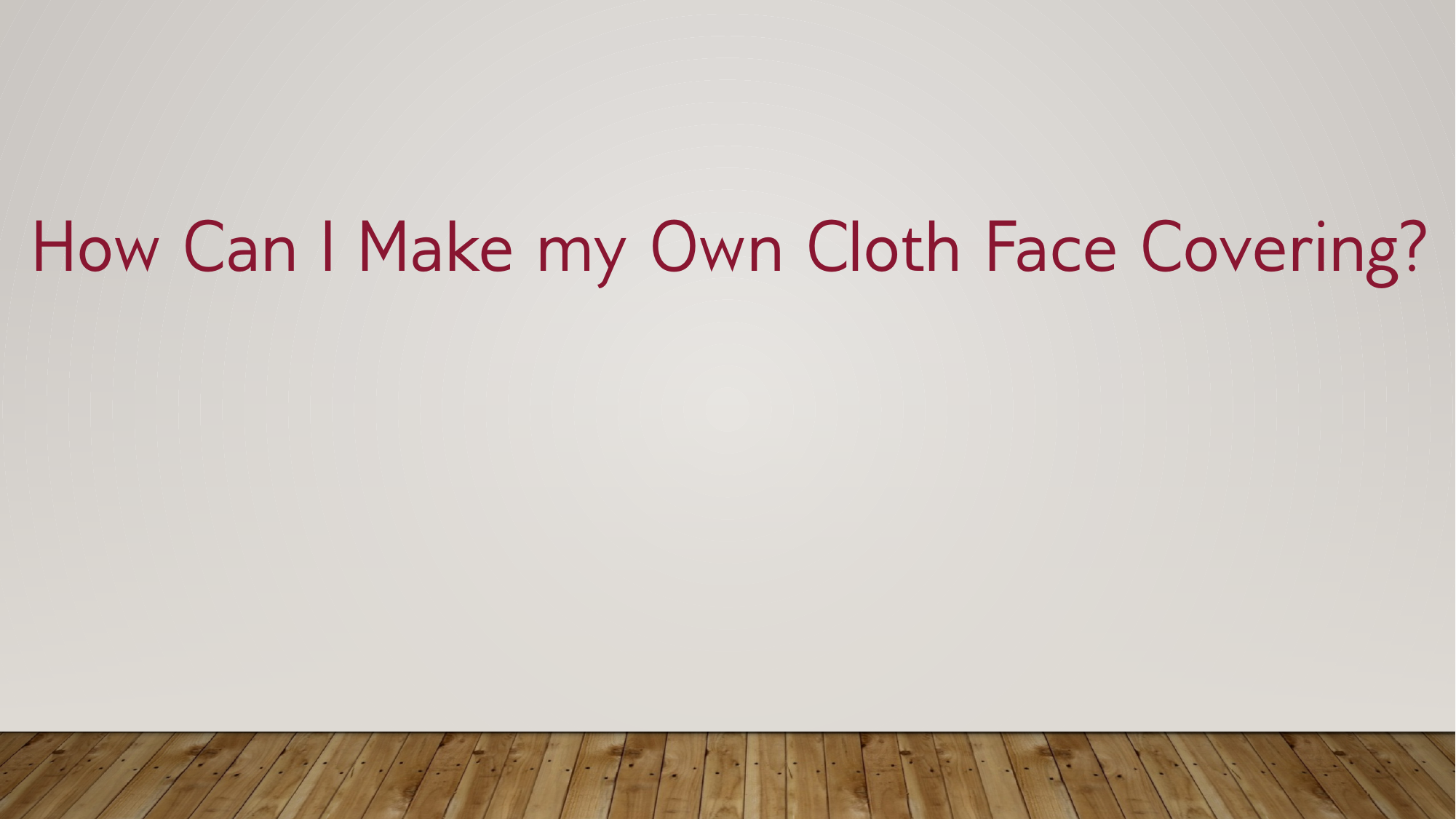

How Can I Make my Own Cloth Face Covering?